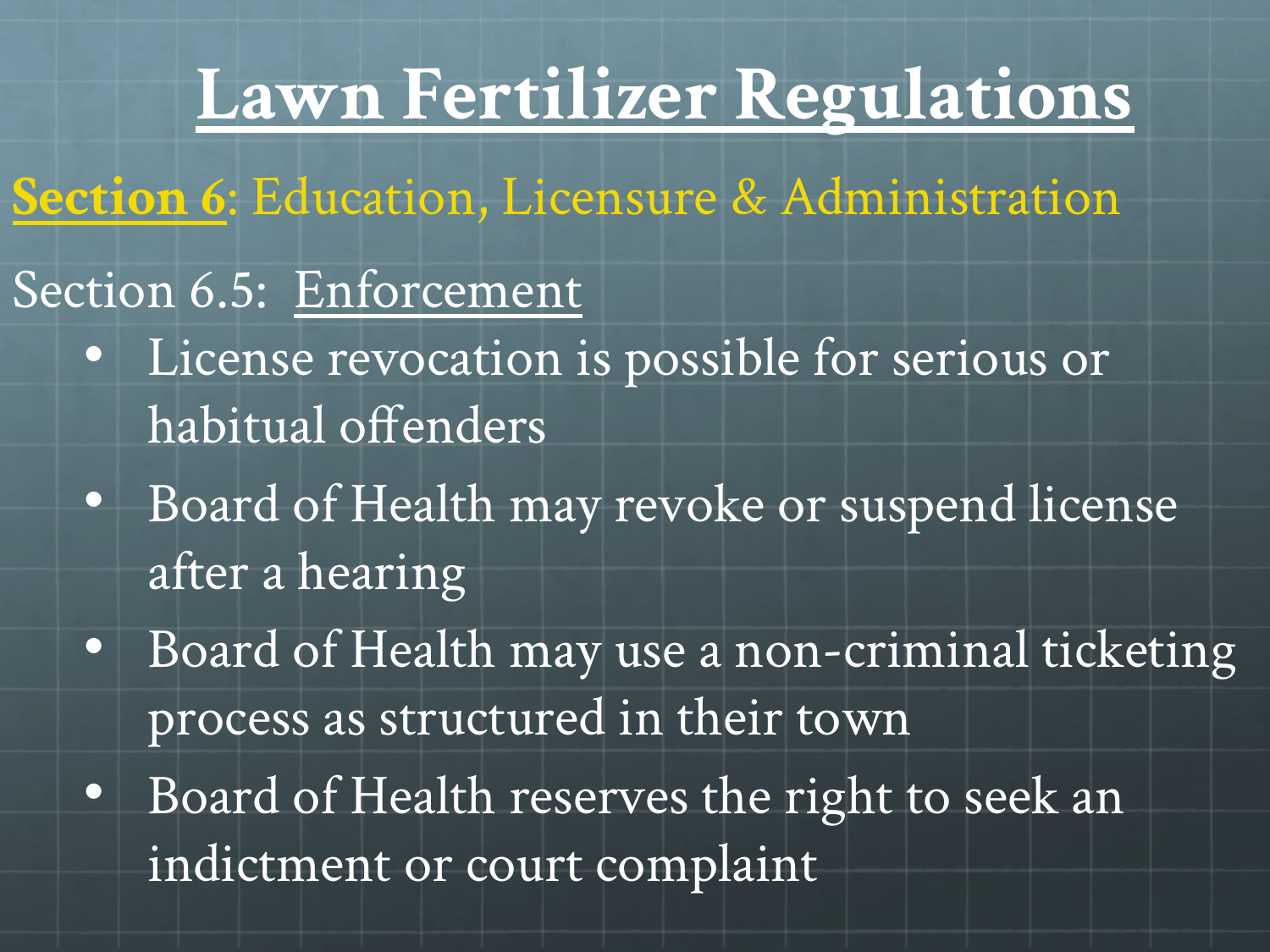

# Lawn Fertilizer Regulations
Section 6: Education, Licensure & Administration

Section 6.5:  Enforcement
License revocation is possible for serious or habitual offenders
Board of Health may revoke or suspend license after a hearing
Board of Health may use a non-criminal ticketing process as structured in their town
Board of Health reserves the right to seek an indictment or court complaint